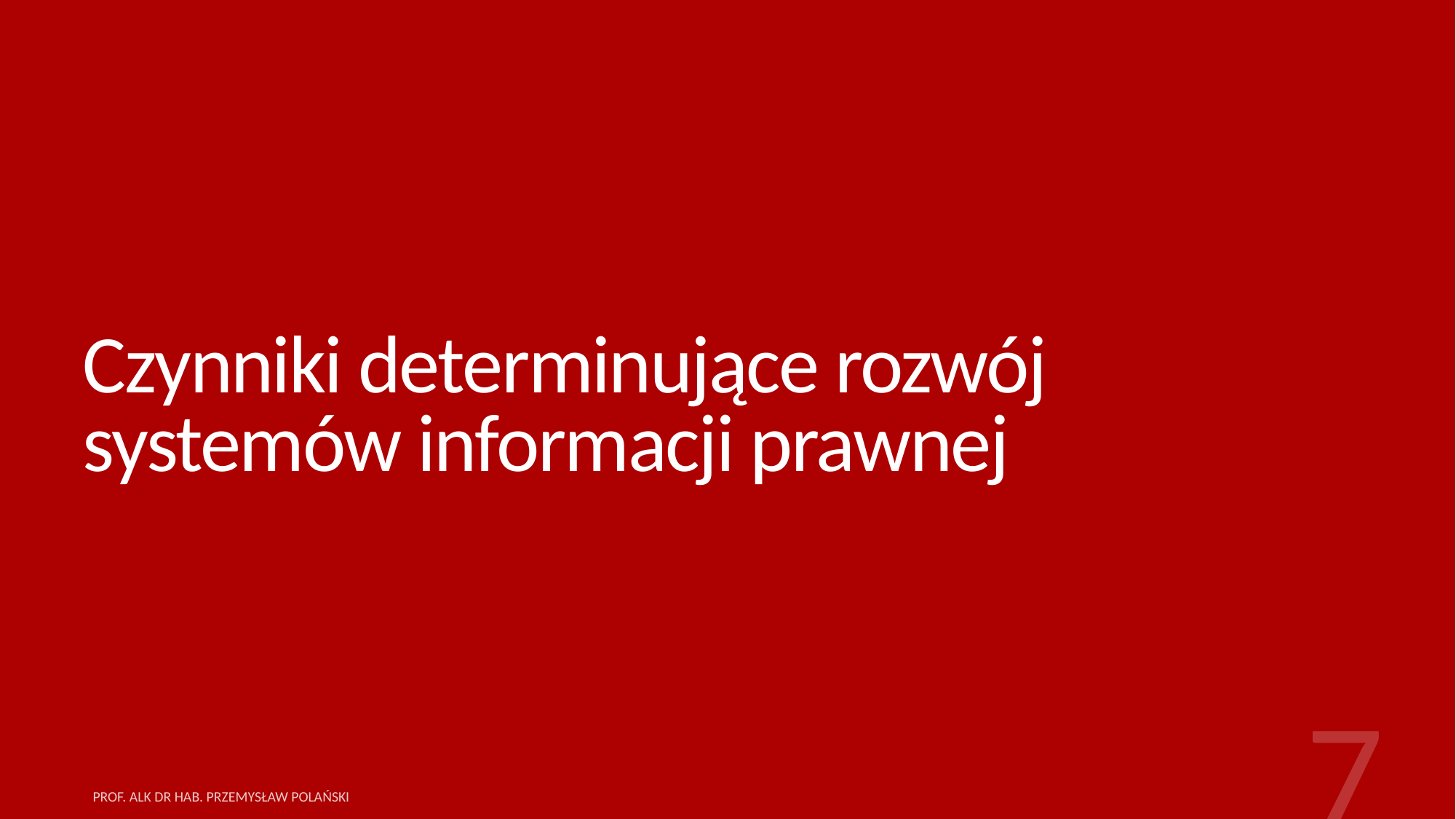

# Czynniki determinujące rozwój systemów informacji prawnej

7
prof. ALK dr hab. Przemysław Polański